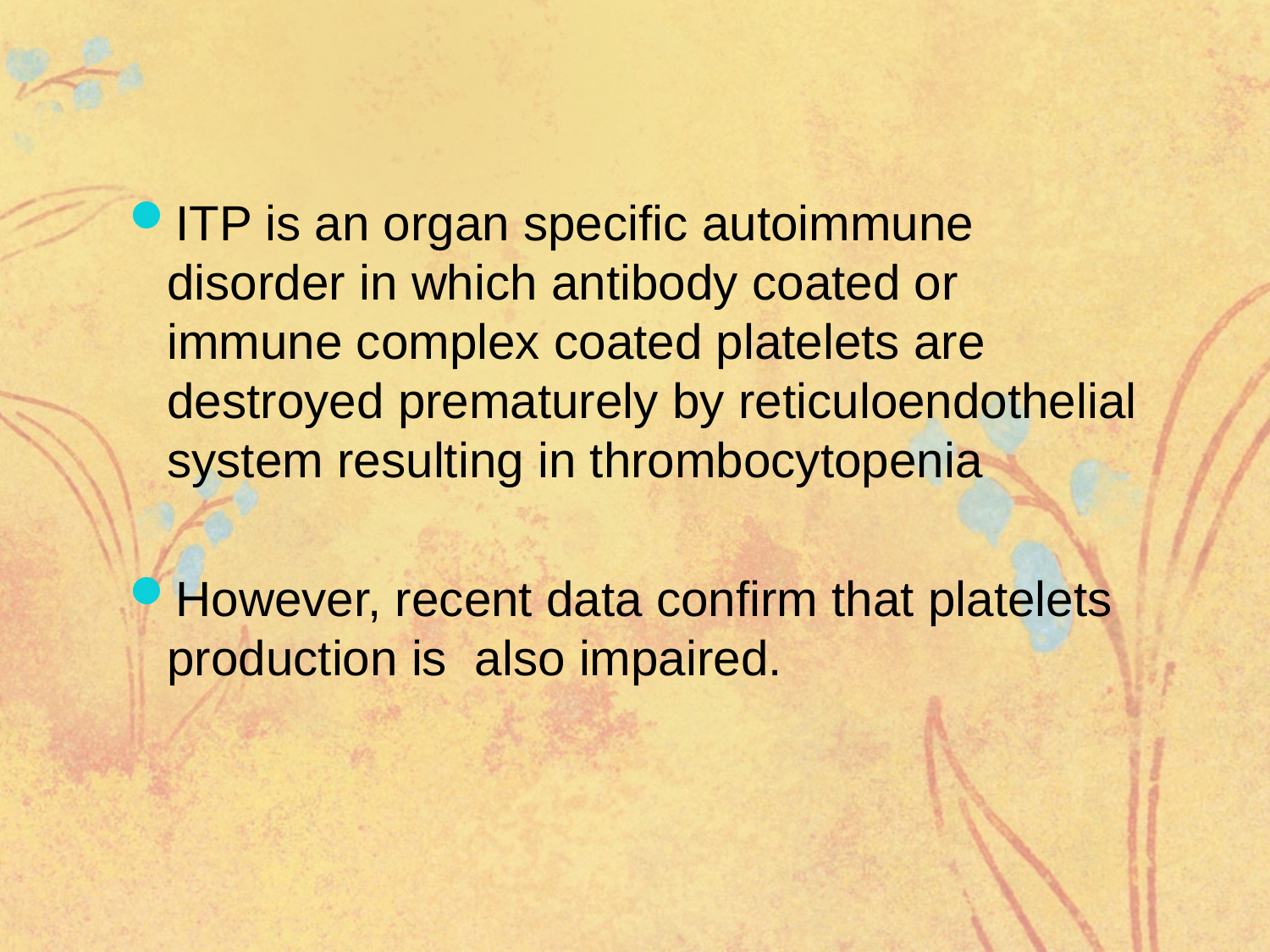

ITP is an organ specific autoimmune disorder in which antibody coated or immune complex coated platelets are destroyed prematurely by reticuloendothelial system resulting in thrombocytopenia

However, recent data confirm that platelets production is  also impaired.